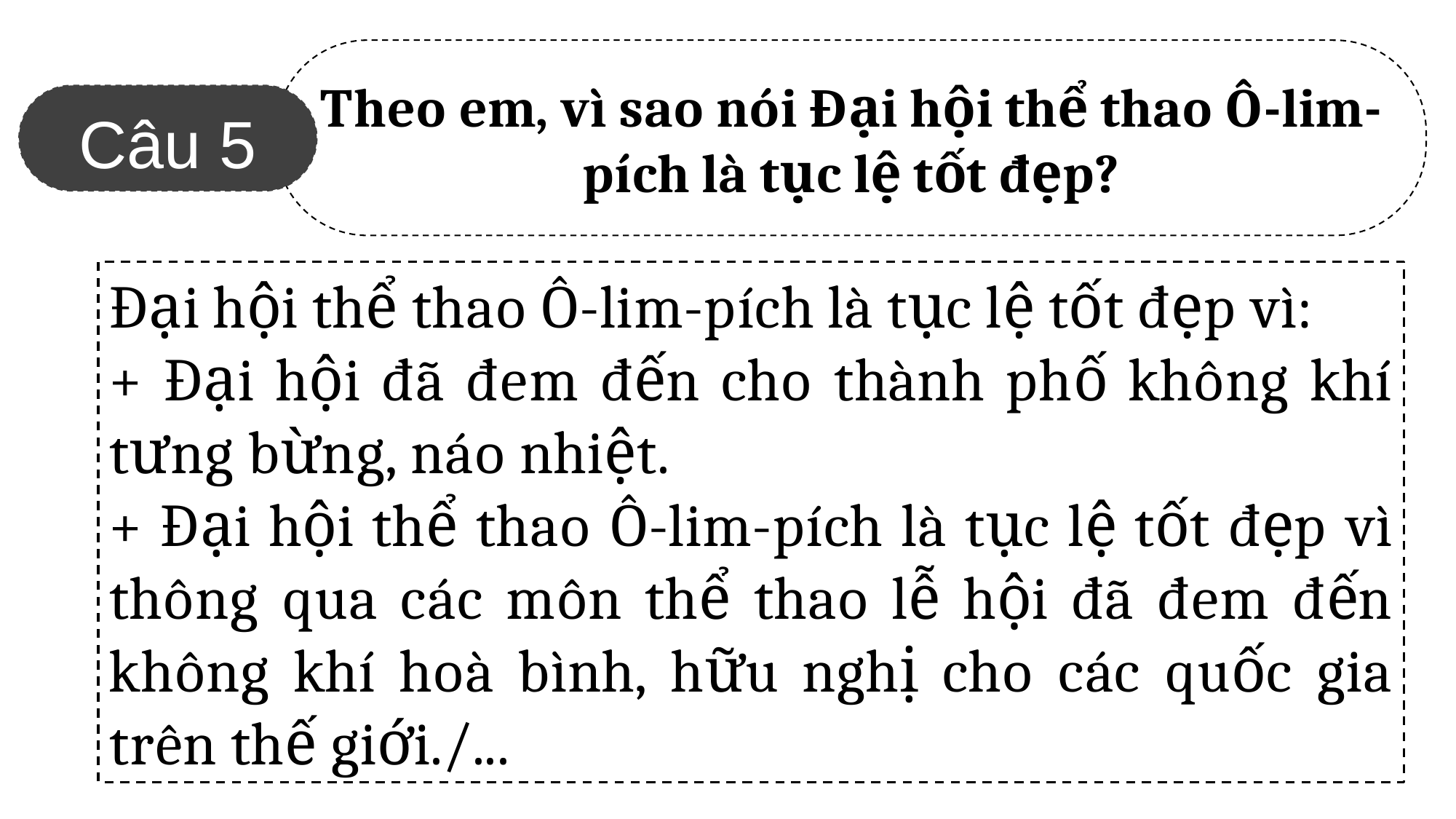

Theo em, vì sao nói Đại hội thể thao Ô-lim-pích là tục lệ tốt đẹp?
Câu 5
Đại hội thể thao Ô-lim-pích là tục lệ tốt đẹp vì:
+ Đại hội đã đem đến cho thành phố không khí tưng bừng, náo nhiệt.
+ Đại hội thể thao Ô-lim-pích là tục lệ tốt đẹp vì thông qua các môn thể thao lễ hội đã đem đến không khí hoà bình, hữu nghị cho các quốc gia trên thế giới./...